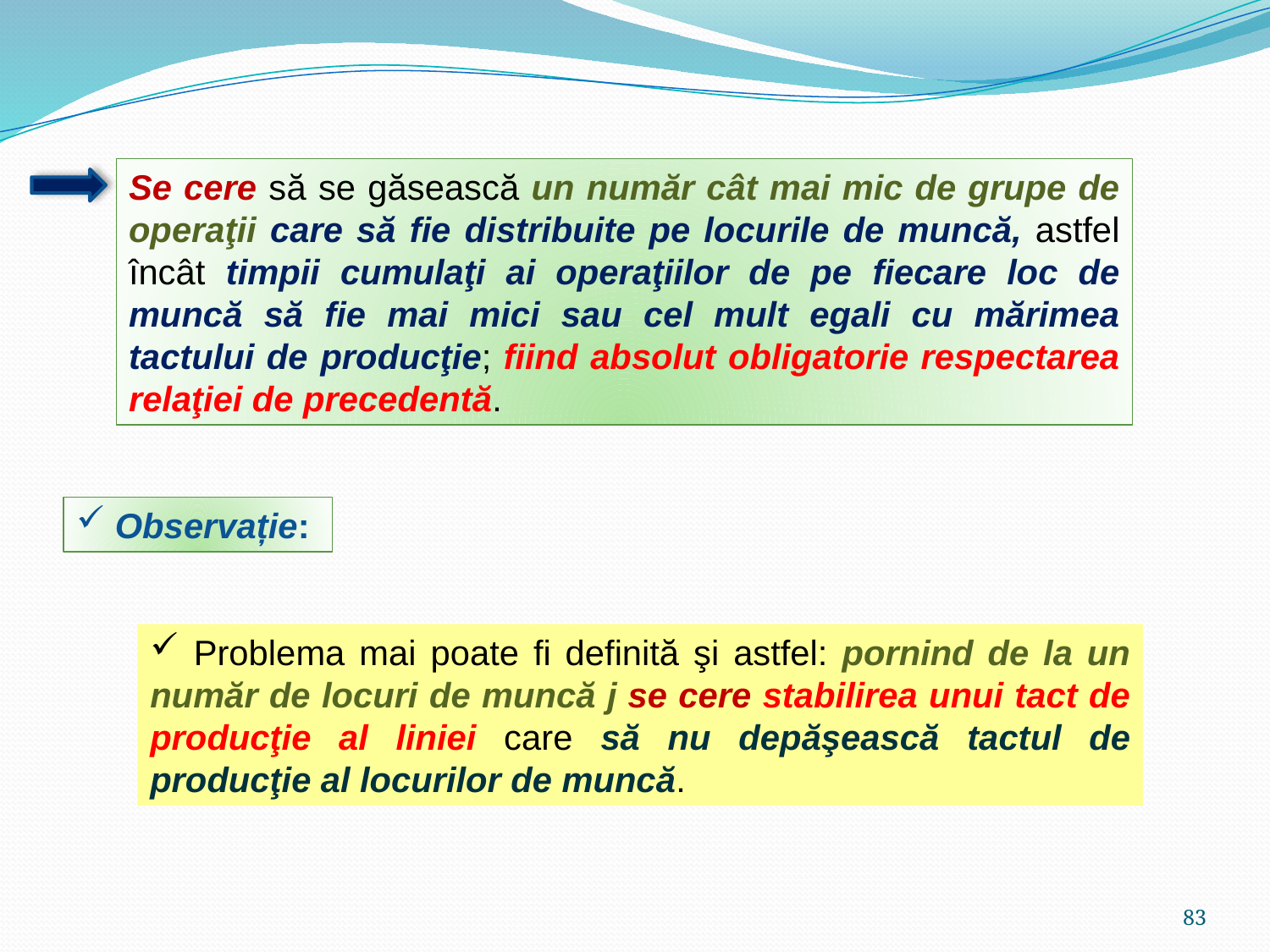

Se cere să se găsească un număr cât mai mic de grupe de operaţii care să fie distribuite pe locurile de muncă, astfel încât timpii cumulaţi ai operaţiilor de pe fiecare loc de muncă să fie mai mici sau cel mult egali cu mărimea tactului de producţie; fiind absolut obligatorie respectarea relaţiei de precedentă.

 Observație:
 Problema mai poate fi definită şi astfel: pornind de la un număr de locuri de muncă j se cere stabilirea unui tact de producţie al liniei care să nu depăşească tactul de producţie al locurilor de muncă.
83